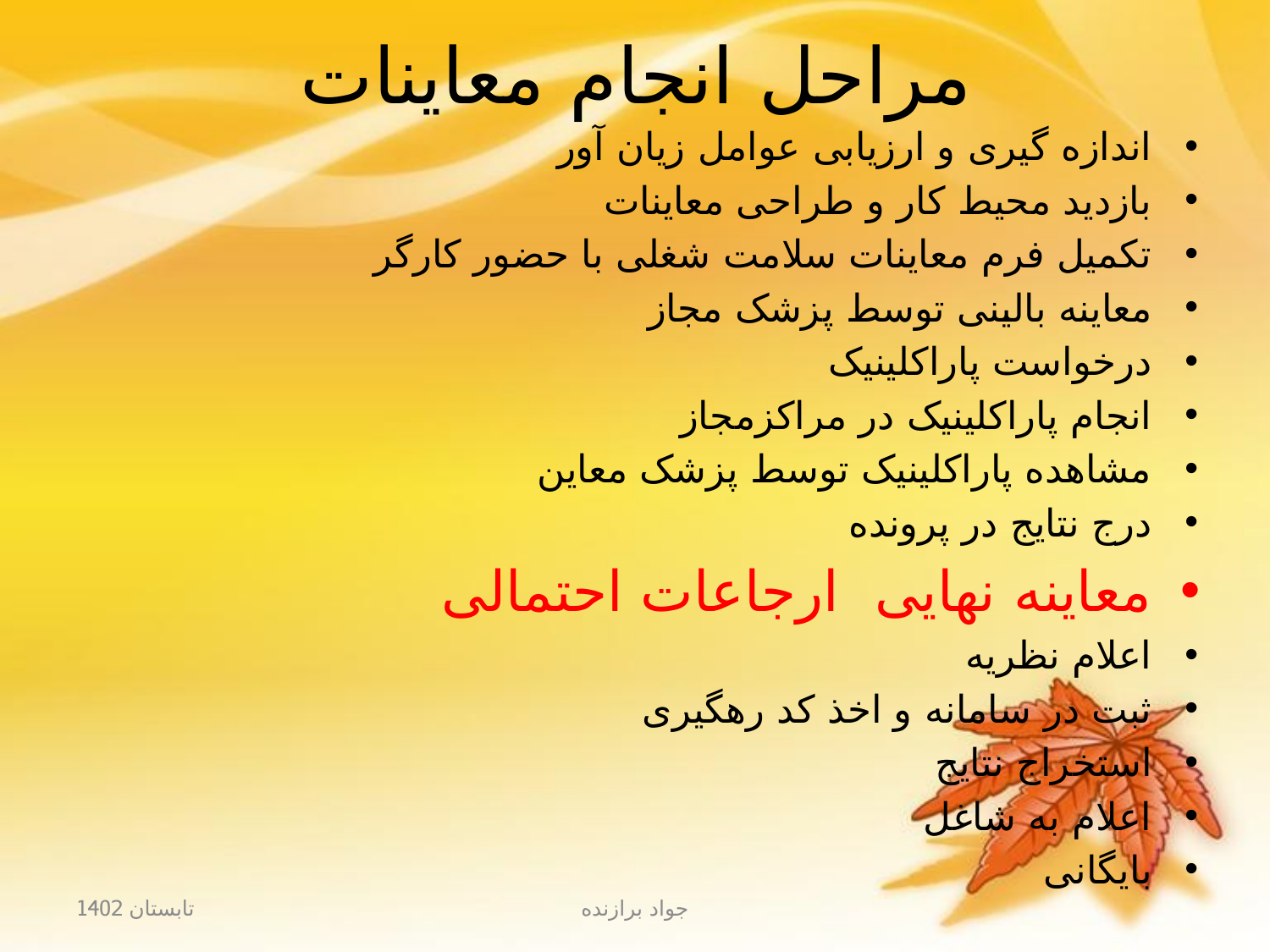

# مراحل انجام معاینات
اندازه گیری و ارزیابی عوامل زیان آور
بازدید محیط کار و طراحی معاینات
تکمیل فرم معاینات سلامت شغلی با حضور کارگر
معاینه بالینی توسط پزشک مجاز
درخواست پاراکلینیک
انجام پاراکلینیک در مراکزمجاز
مشاهده پاراکلینیک توسط پزشک معاین
درج نتایج در پرونده
معاینه نهایی  ارجاعات احتمالی
اعلام نظریه
ثبت در سامانه و اخذ کد رهگیری
استخراج نتایج
اعلام به شاغل
بایگانی

تابستان 1402
جواد برازنده